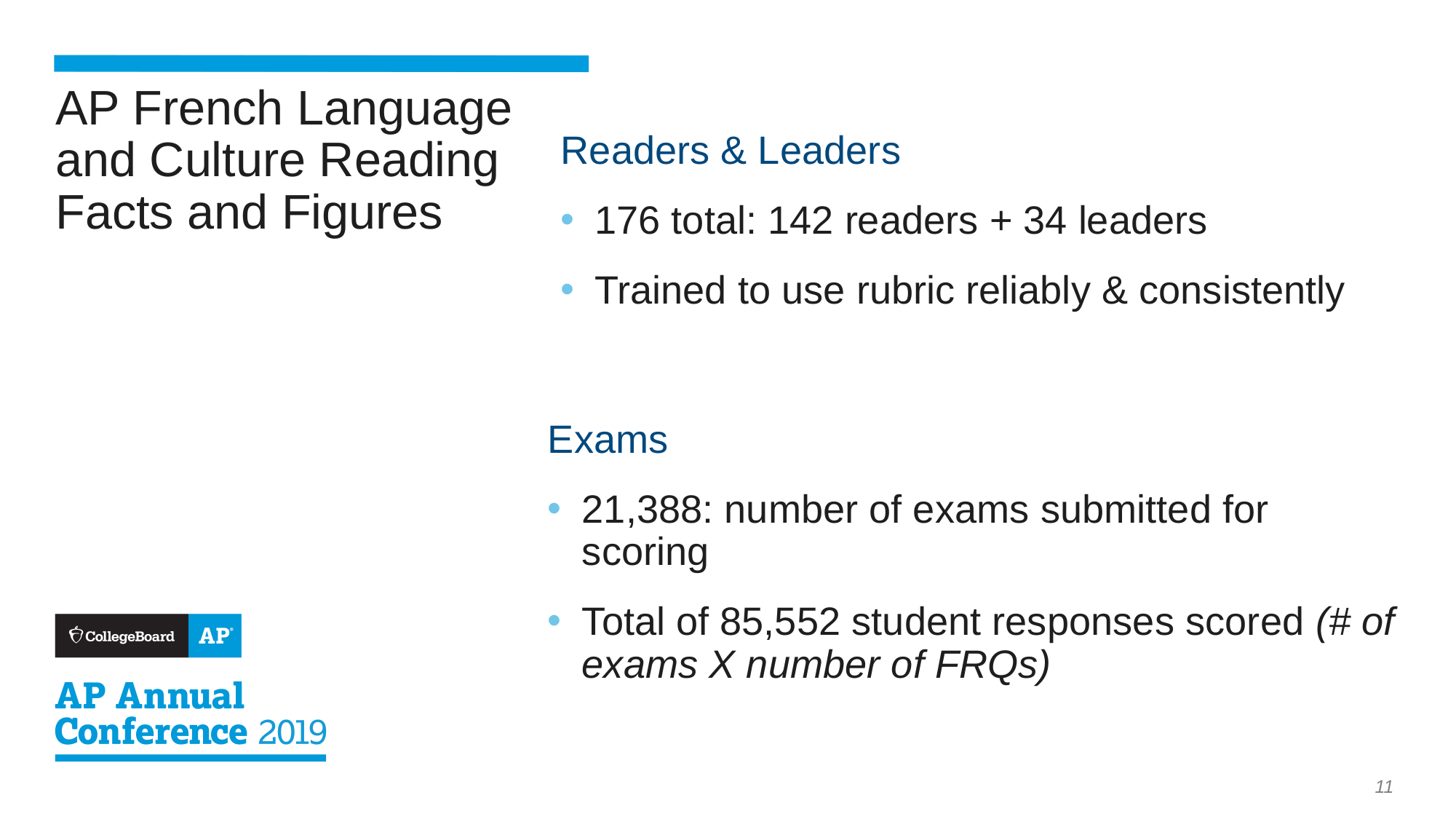

# AP French Language and Culture Reading Facts and Figures
Readers & Leaders
176 total: 142 readers + 34 leaders
Trained to use rubric reliably & consistently

Exams
21,388: number of exams submitted for scoring
Total of 85,552 student responses scored (# of exams X number of FRQs)
11